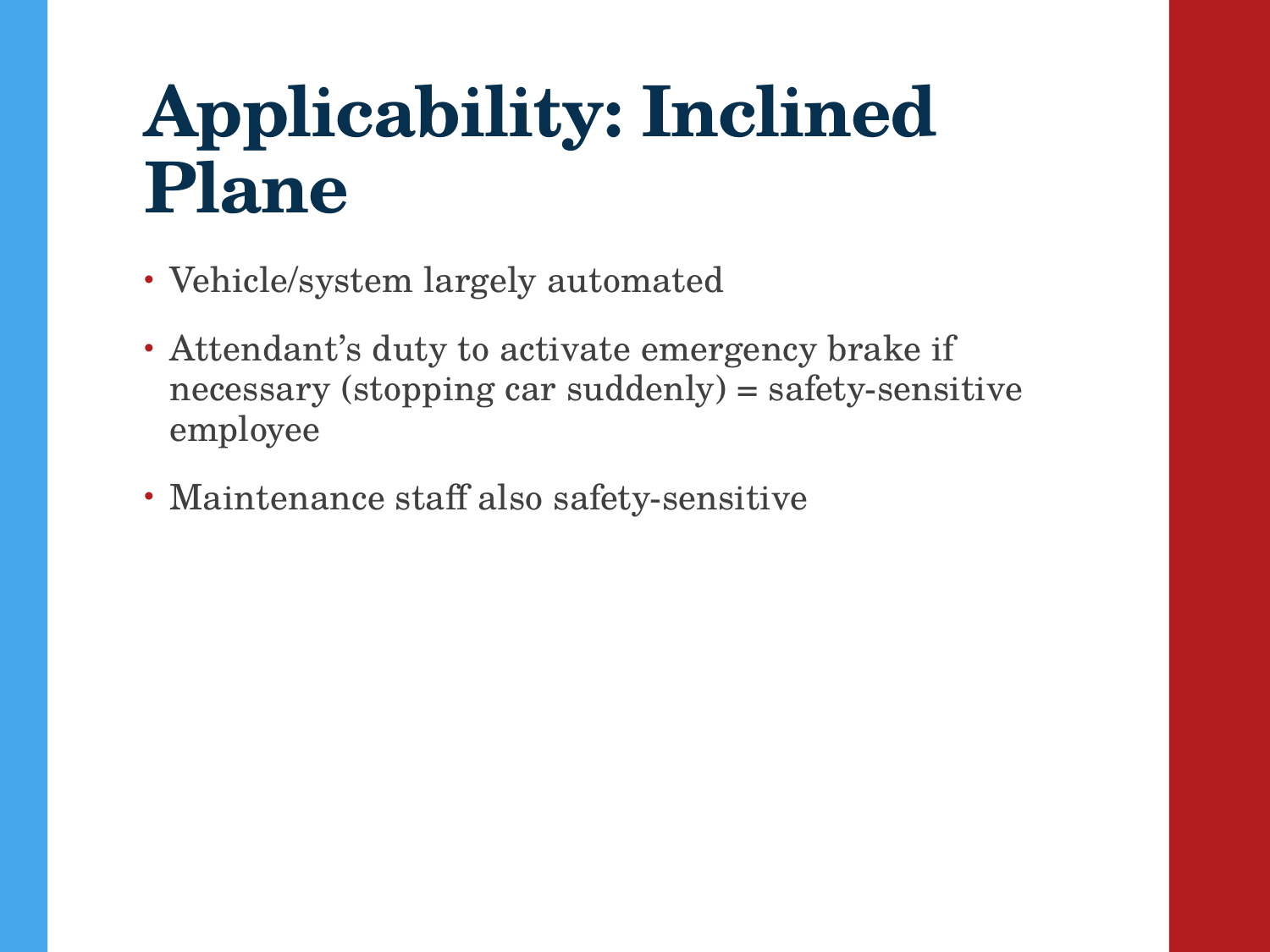

# Applicability: Inclined Plane
Vehicle/system largely automated
Attendant’s duty to activate emergency brake if necessary (stopping car suddenly) = safety-sensitive employee
Maintenance staff also safety-sensitive